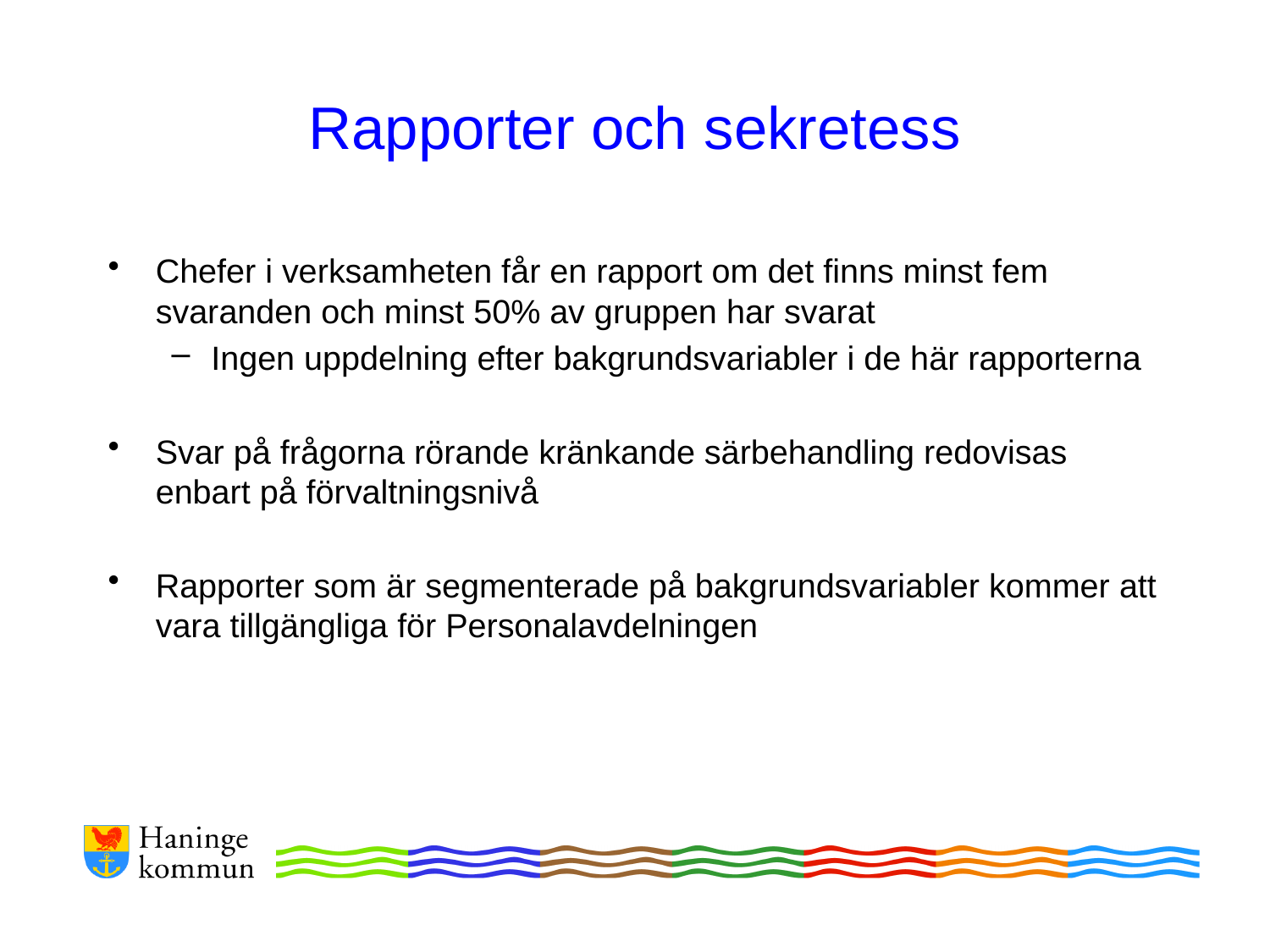

# Rapporter och sekretess
Chefer i verksamheten får en rapport om det finns minst fem svaranden och minst 50% av gruppen har svarat
Ingen uppdelning efter bakgrundsvariabler i de här rapporterna

Svar på frågorna rörande kränkande särbehandling redovisas enbart på förvaltningsnivå

Rapporter som är segmenterade på bakgrundsvariabler kommer att vara tillgängliga för Personalavdelningen